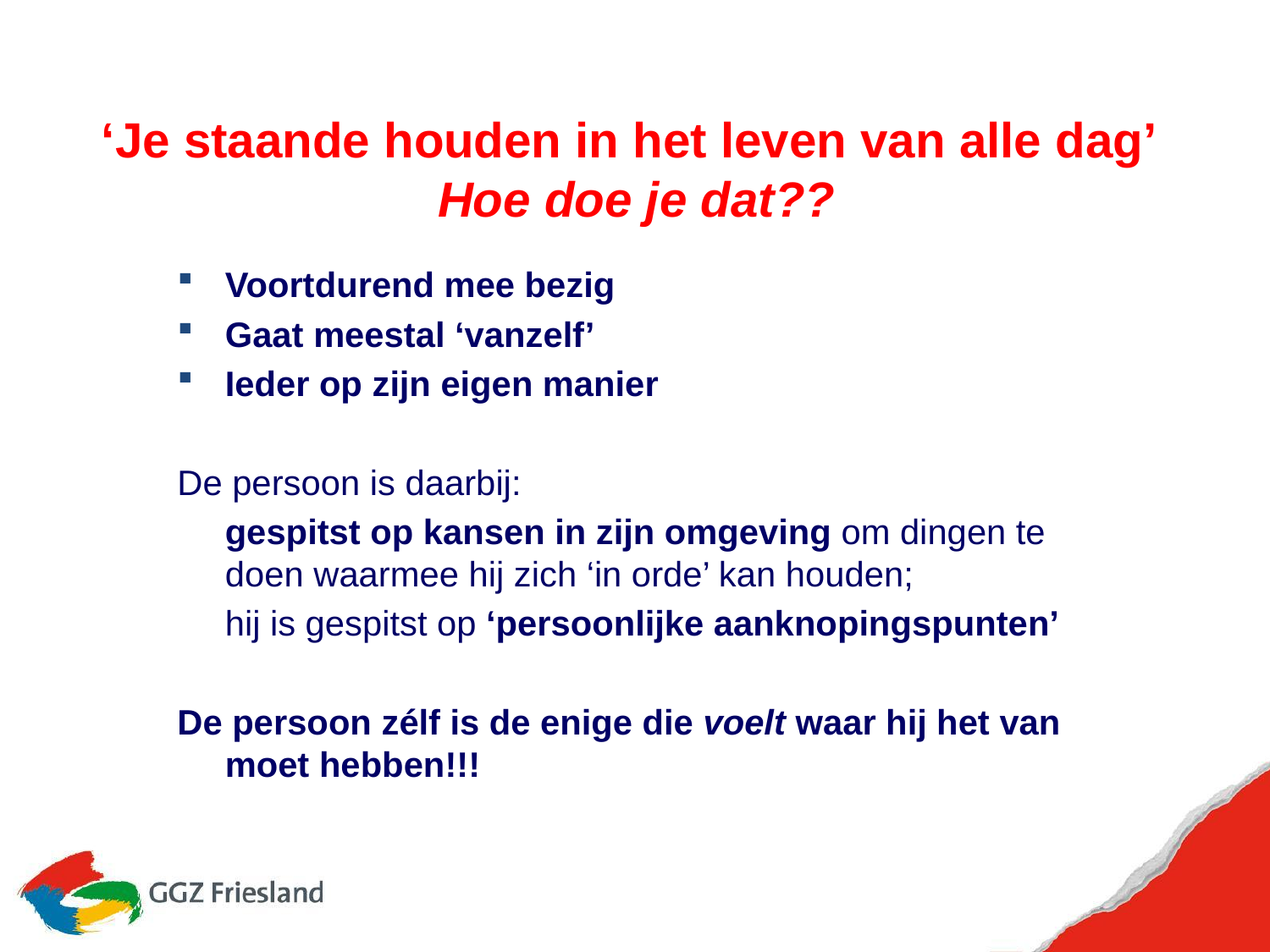

# ‘Je staande houden in het leven van alle dag’ Hoe doe je dat??

Voortdurend mee bezig
Gaat meestal ‘vanzelf’
Ieder op zijn eigen manier

De persoon is daarbij:
	gespitst op kansen in zijn omgeving om dingen te doen waarmee hij zich ‘in orde’ kan houden;
	hij is gespitst op ‘persoonlijke aanknopingspunten’

De persoon zélf is de enige die voelt waar hij het van moet hebben!!!